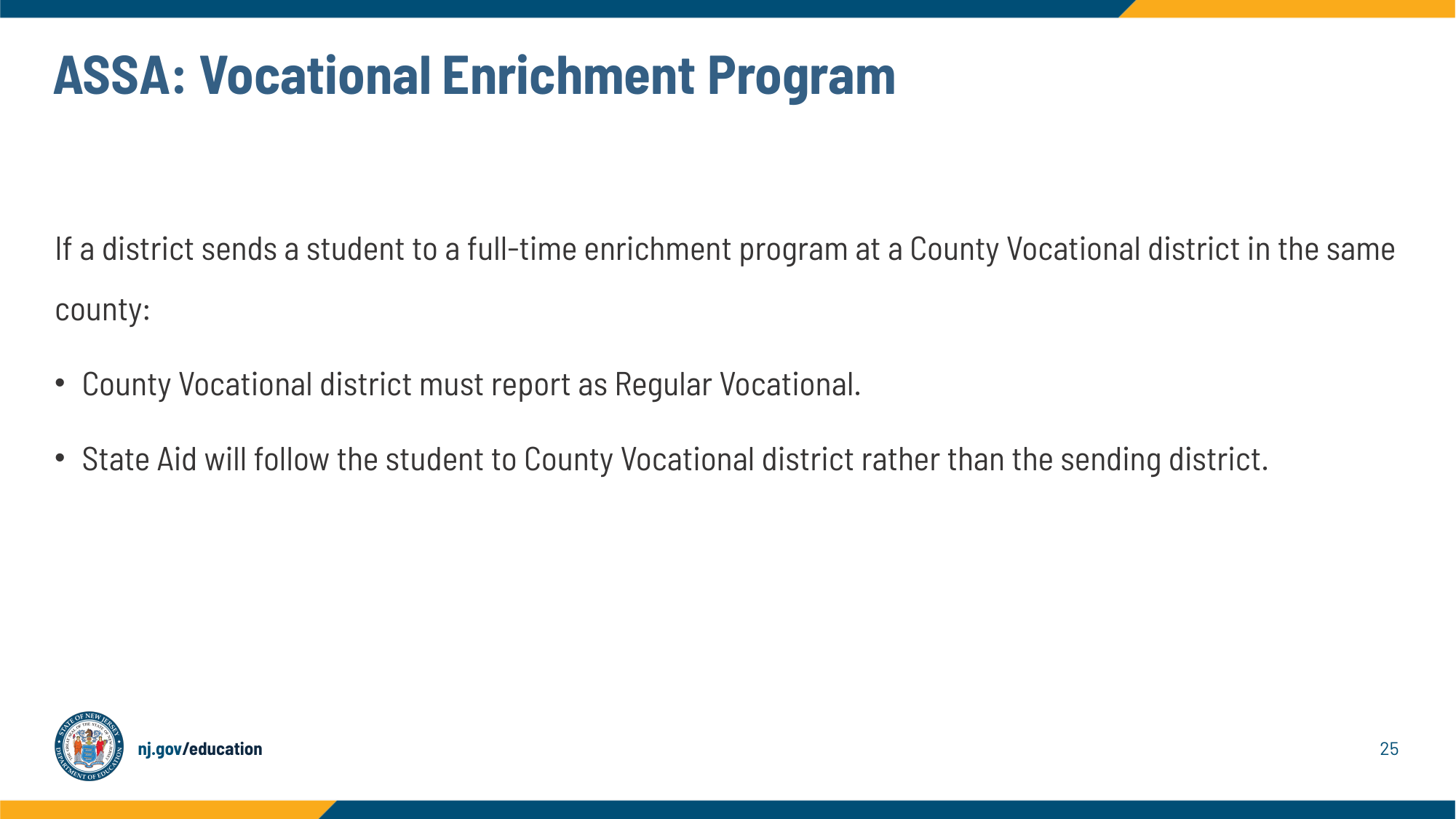

# ASSA: Vocational Enrichment Program
If a district sends a student to a full-time enrichment program at a County Vocational district in the same county:
County Vocational district must report as Regular Vocational.
State Aid will follow the student to County Vocational district rather than the sending district.